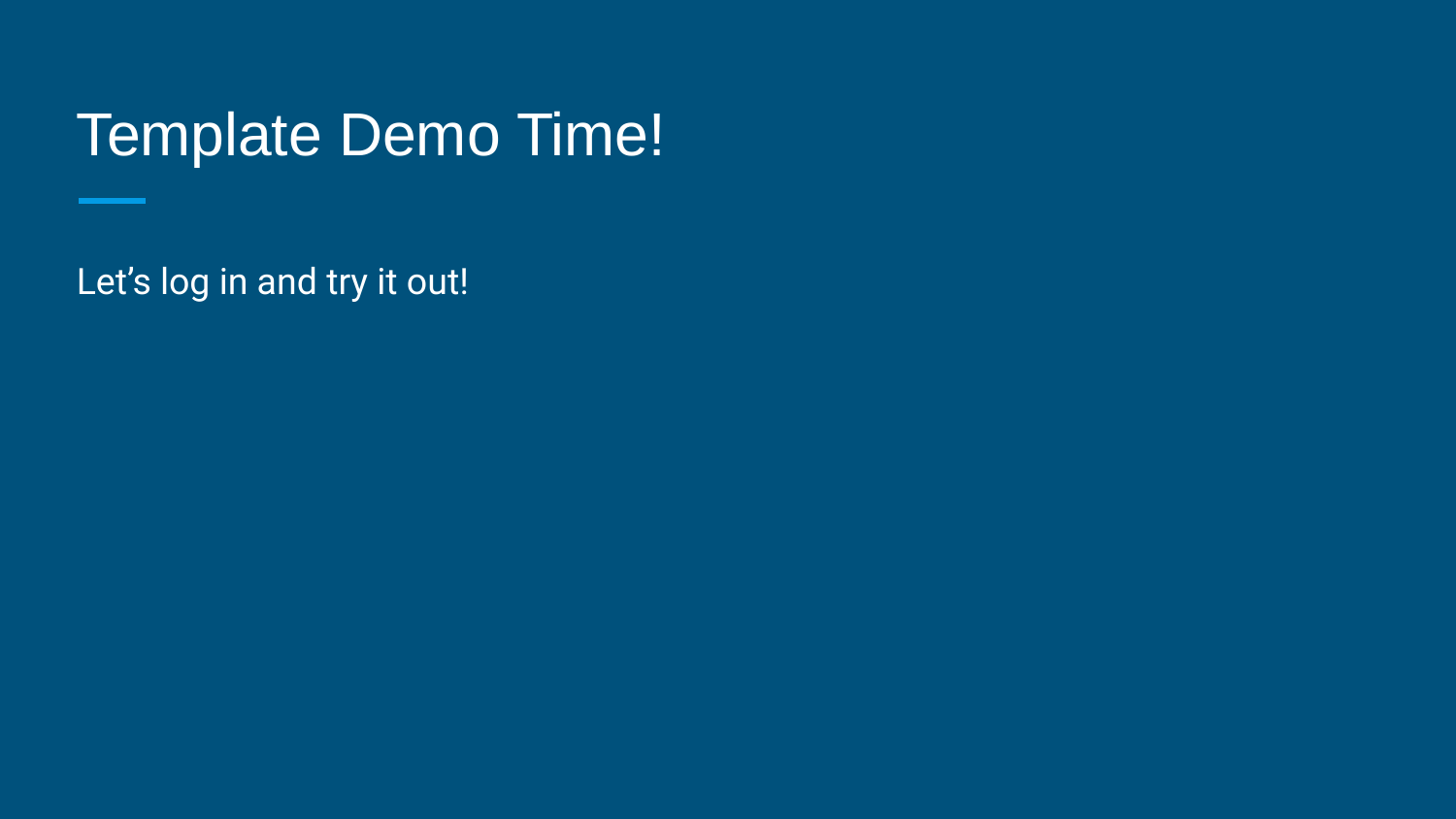

# Template Demo Time!
Let’s log in and try it out!